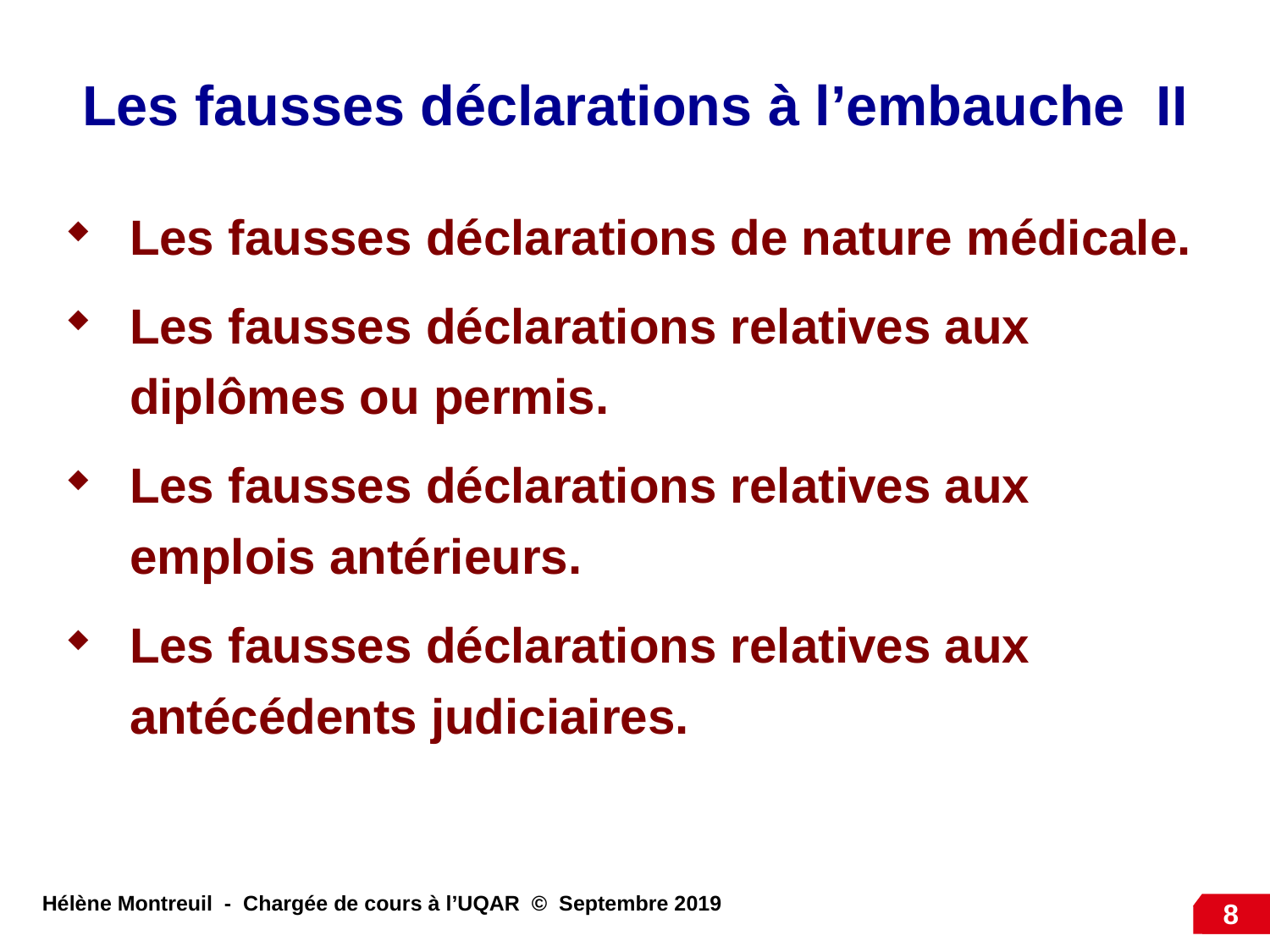

Les fausses déclarations à l’embauche  II
Les fausses déclarations de nature médicale.
Les fausses déclarations relatives aux diplômes ou permis.
Les fausses déclarations relatives aux emplois antérieurs.
Les fausses déclarations relatives aux antécédents judiciaires.
8